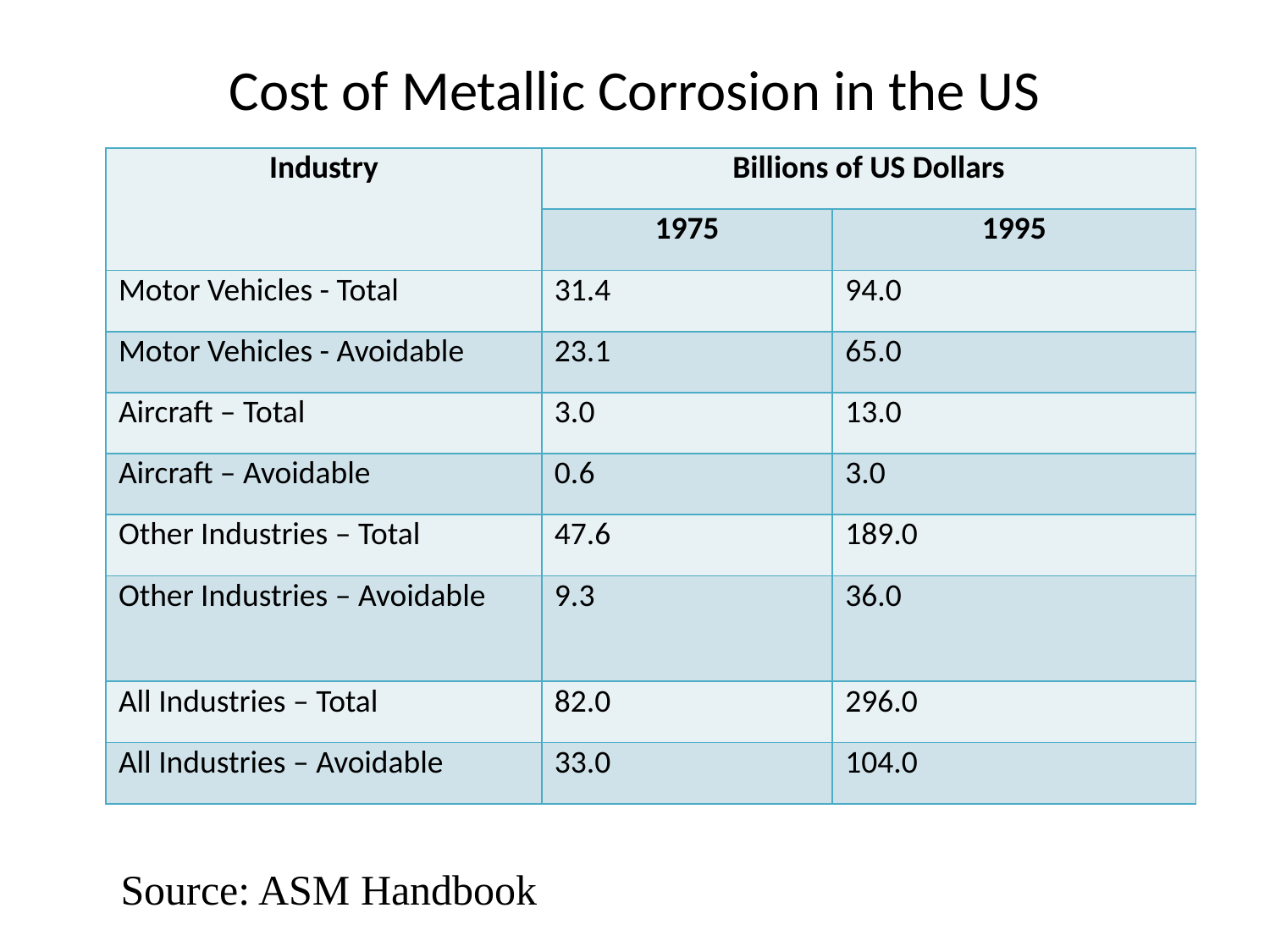

# Cost of Metallic Corrosion in the US
| Industry | Billions of US Dollars |  |
| --- | --- | --- |
|  | 1975 | 1995 |
| Motor Vehicles - Total | 31.4 | 94.0 |
| Motor Vehicles - Avoidable | 23.1 | 65.0 |
| Aircraft – Total | 3.0 | 13.0 |
| Aircraft – Avoidable | 0.6 | 3.0 |
| Other Industries – Total | 47.6 | 189.0 |
| Other Industries – Avoidable | 9.3 | 36.0 |
| All Industries – Total | 82.0 | 296.0 |
| All Industries – Avoidable | 33.0 | 104.0 |
Source: ASM Handbook